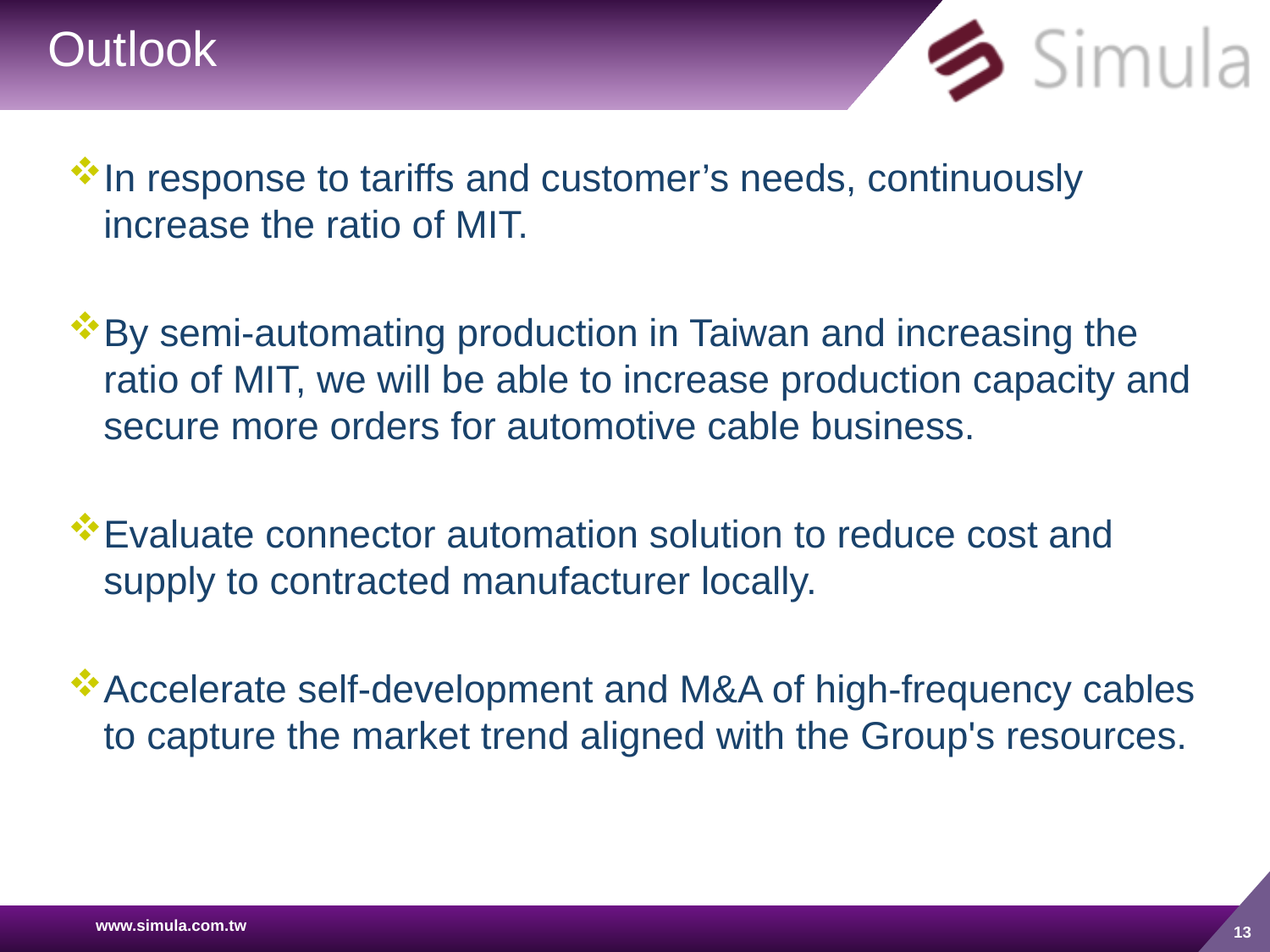

Outlook
# In response to tariffs and customer’s needs, continuously increase the ratio of MIT.

By semi-automating production in Taiwan and increasing the ratio of MIT, we will be able to increase production capacity and secure more orders for automotive cable business.

Evaluate connector automation solution to reduce cost and supply to contracted manufacturer locally.

Accelerate self-development and M&A of high-frequency cables to capture the market trend aligned with the Group's resources.

www.simula.com.tw
13